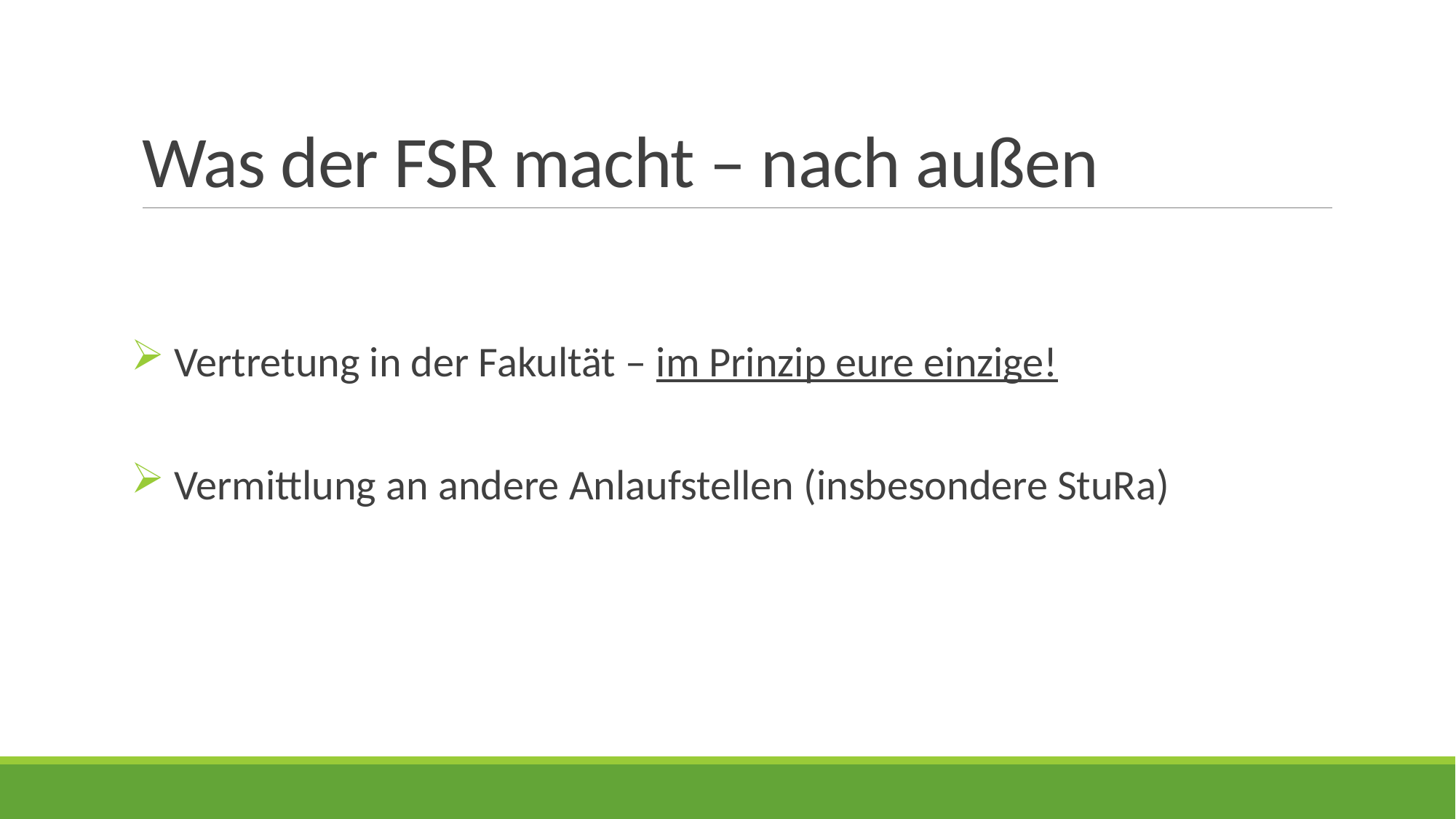

# Was der FSR macht – nach außen

 Vertretung in der Fakultät – im Prinzip eure einzige!
 Vermittlung an andere Anlaufstellen (insbesondere StuRa)